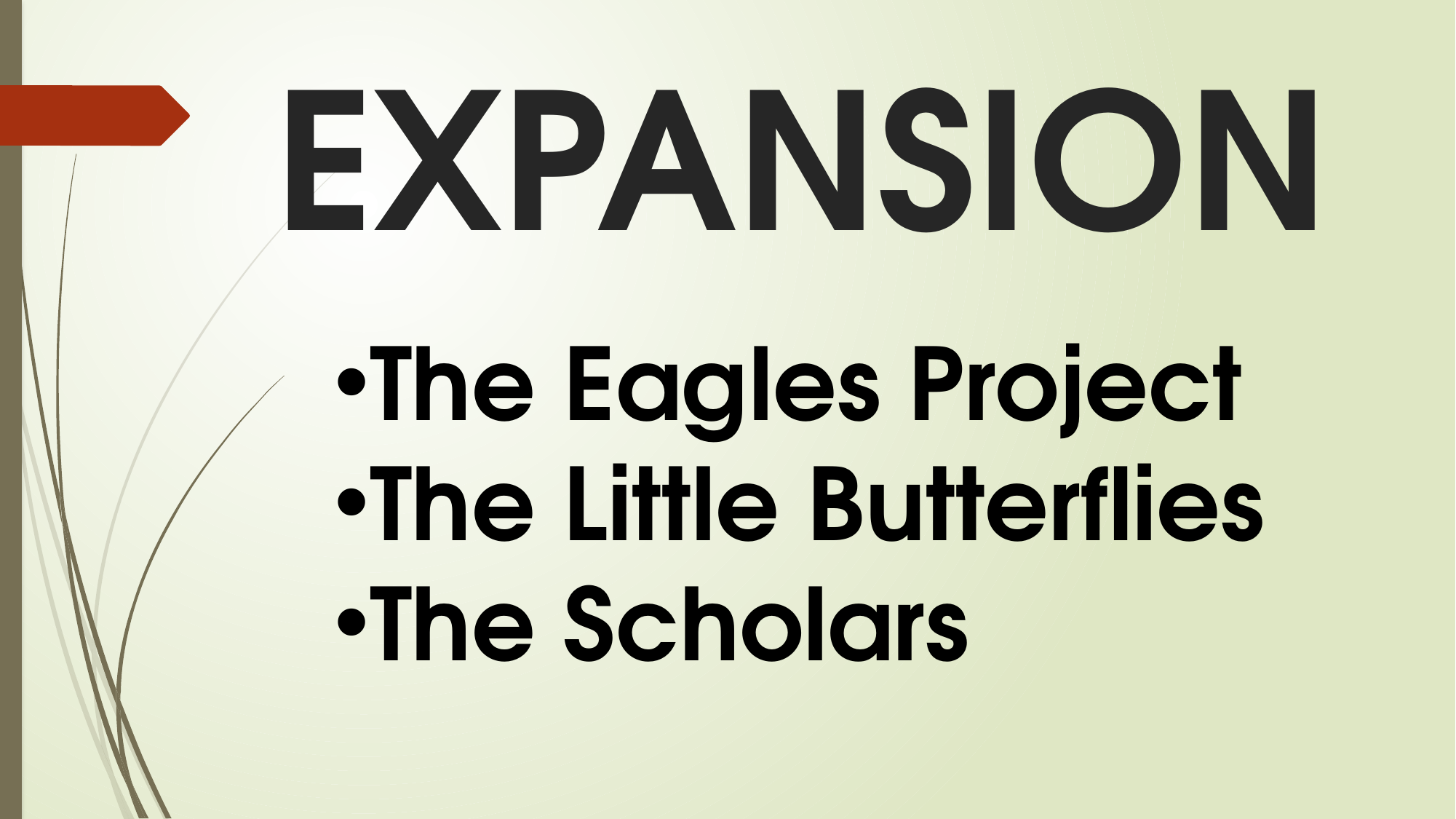

# EXPANSION
The Eagles Project
The Little Butterflies
The Scholars